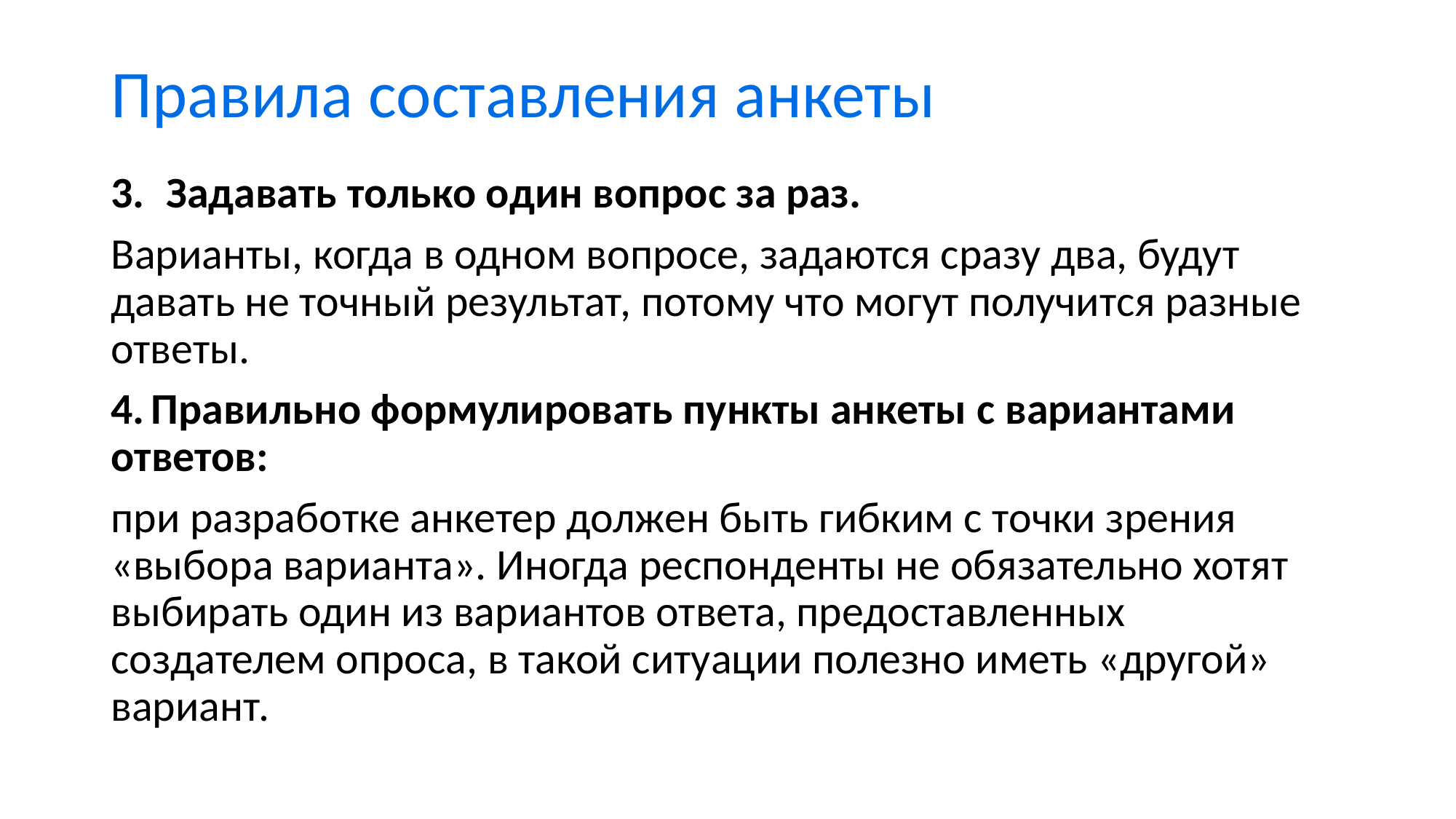

# Правила составления анкеты
Задавать только один вопрос за раз.
Варианты, когда в одном вопросе, задаются сразу два, будут давать не точный результат, потому что могут получится разные ответы.
 Правильно формулировать пункты анкеты с вариантами ответов:
при разработке анкетер должен быть гибким с точки зрения «выбора варианта». Иногда респонденты не обязательно хотят выбирать один из вариантов ответа, предоставленных создателем опроса, в такой ситуации полезно иметь «другой» вариант.